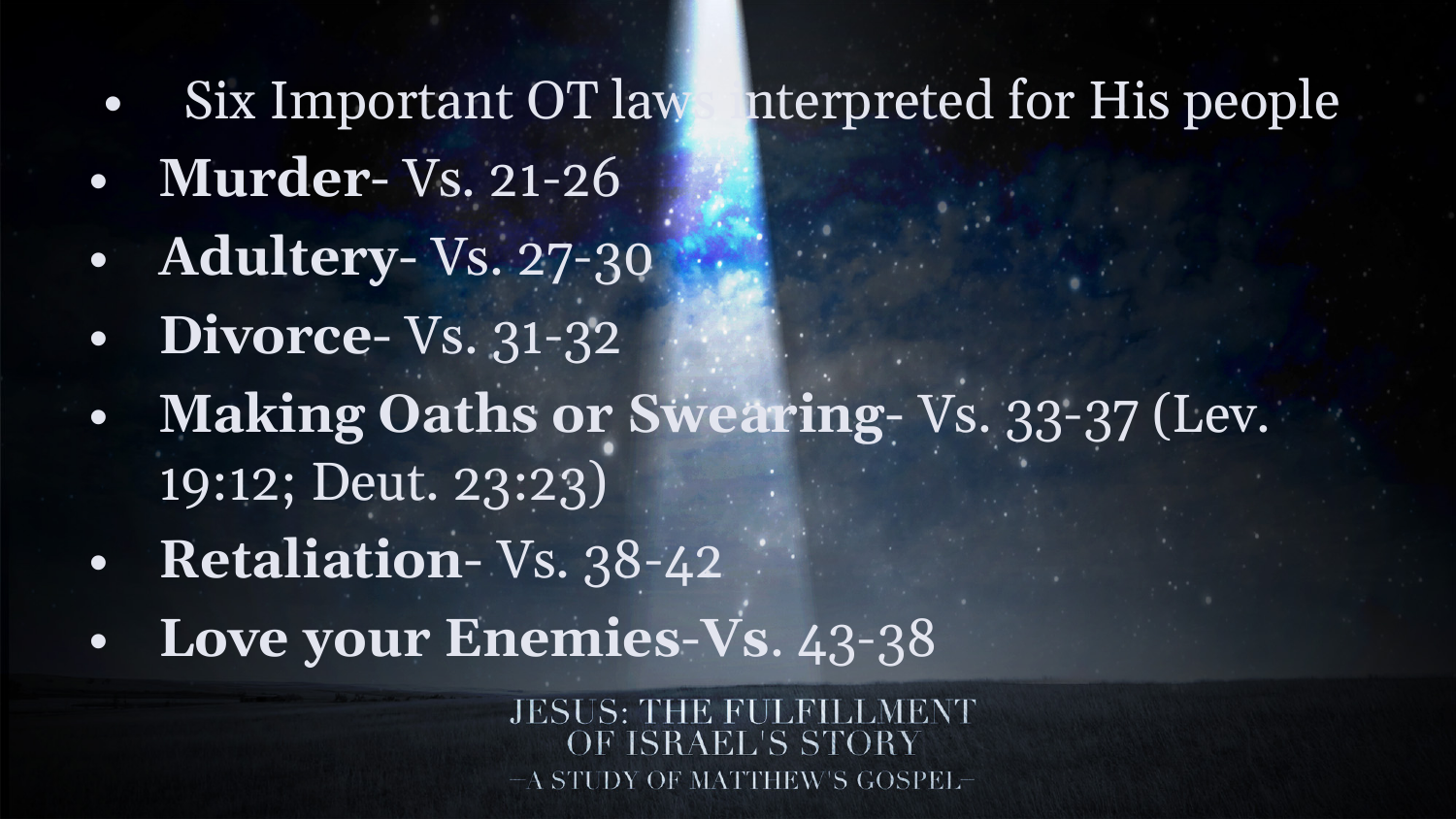

Six Important OT laws interpreted for His people
Murder- Vs. 21-26
Adultery- Vs. 27-30
Divorce- Vs. 31-32
Making Oaths or Swearing- Vs. 33-37 (Lev. 19:12; Deut. 23:23)
Retaliation- Vs. 38-42
Love your Enemies-Vs. 43-38